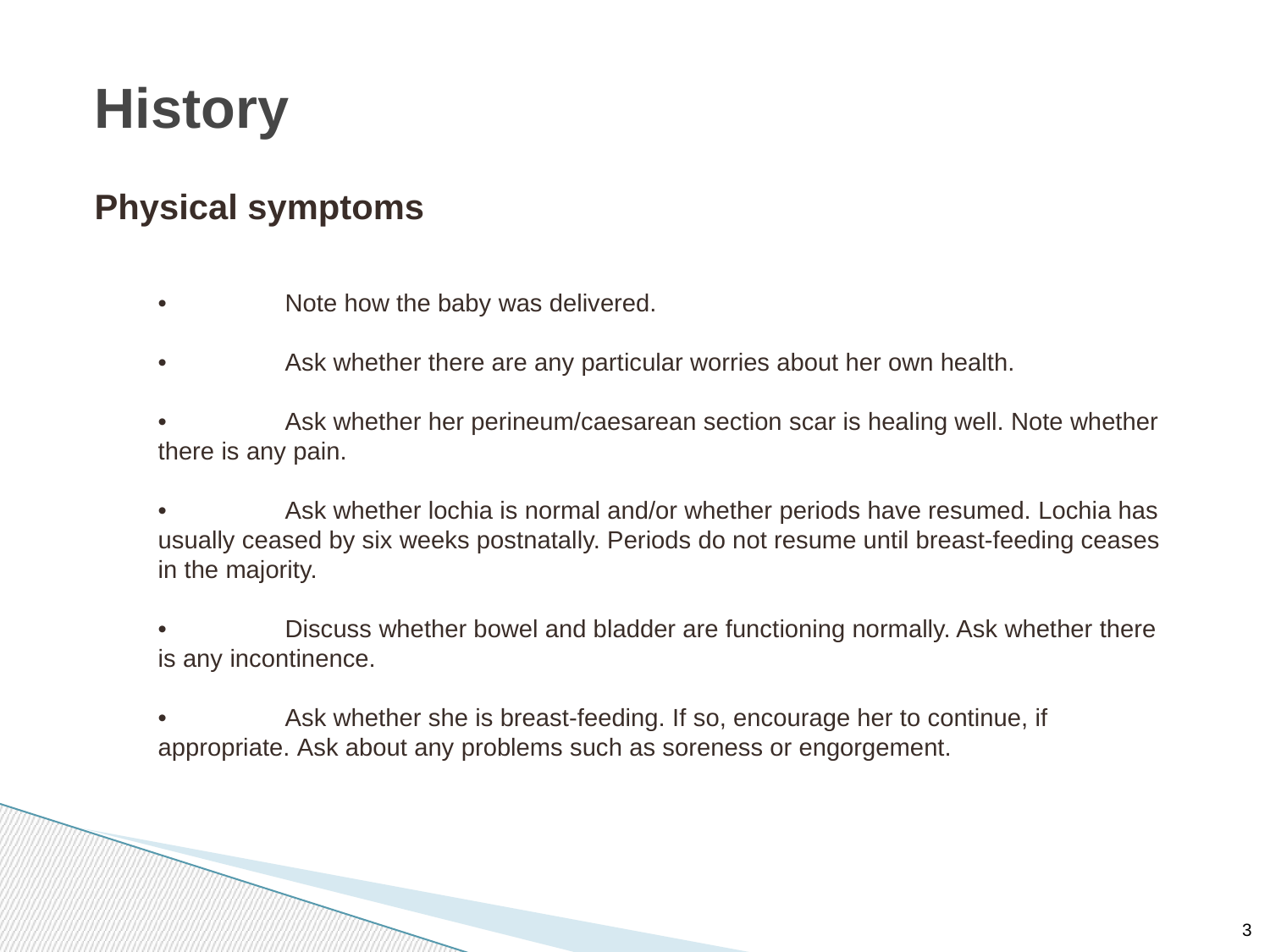

History
Physical symptoms

	•	Note how the baby was delivered.

	•	Ask whether there are any particular worries about her own health.

	•	Ask whether her perineum/caesarean section scar is healing well. Note whether there is any pain.

	•	Ask whether lochia is normal and/or whether periods have resumed. Lochia has usually ceased by six weeks postnatally. Periods do not resume until breast-feeding ceases in the majority.

	•	Discuss whether bowel and bladder are functioning normally. Ask whether there is any incontinence.

	•	Ask whether she is breast-feeding. If so, encourage her to continue, if appropriate. Ask about any problems such as soreness or engorgement.
3